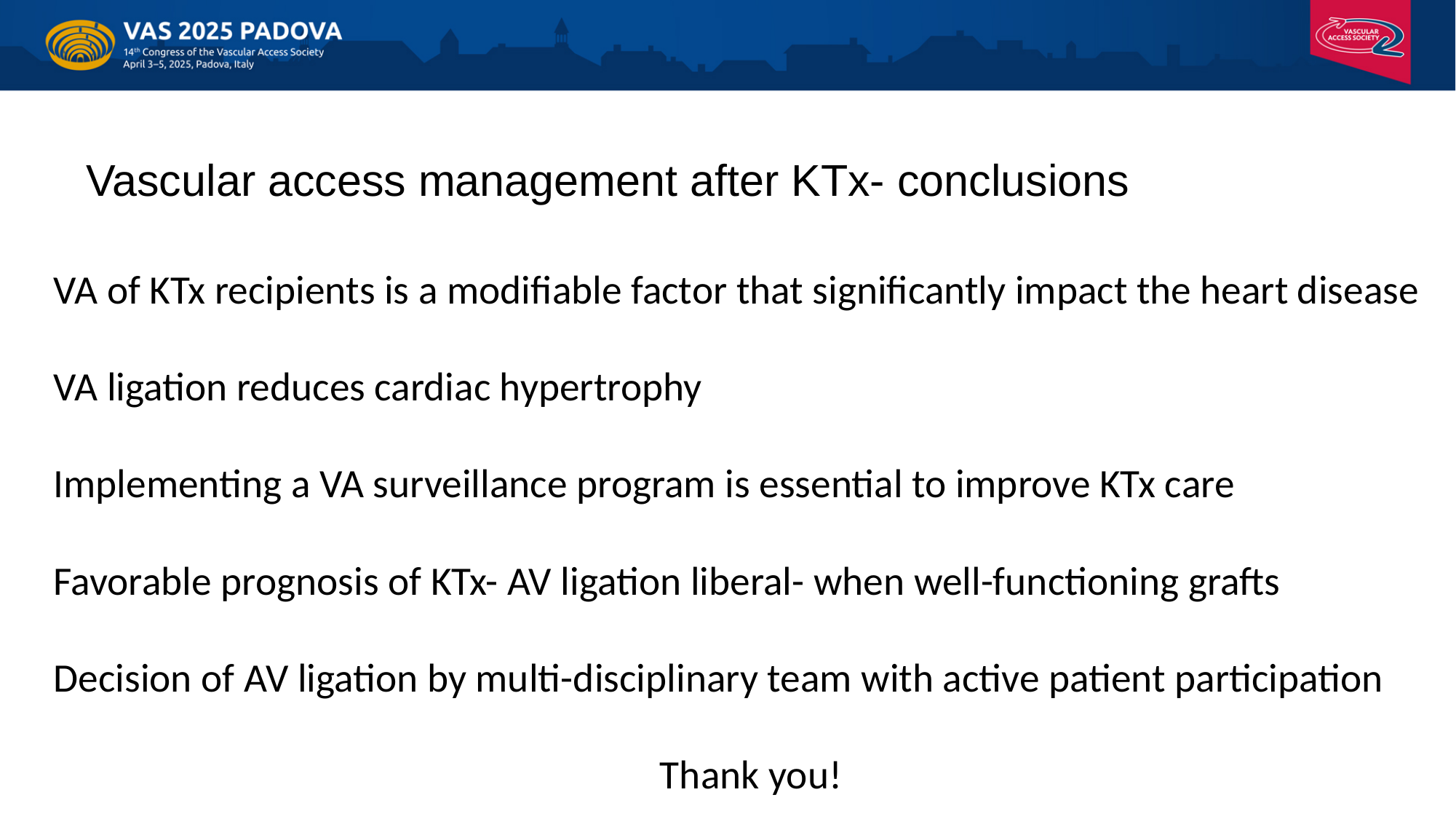

Vascular access management after KTx- conclusions

VA of KTx recipients is a modifiable factor that significantly impact the heart disease

VA ligation reduces cardiac hypertrophy

Implementing a VA surveillance program is essential to improve KTx care

Favorable prognosis of KTx- AV ligation liberal- when well-functioning grafts

Decision of AV ligation by multi-disciplinary team with active patient participation

Thank you!